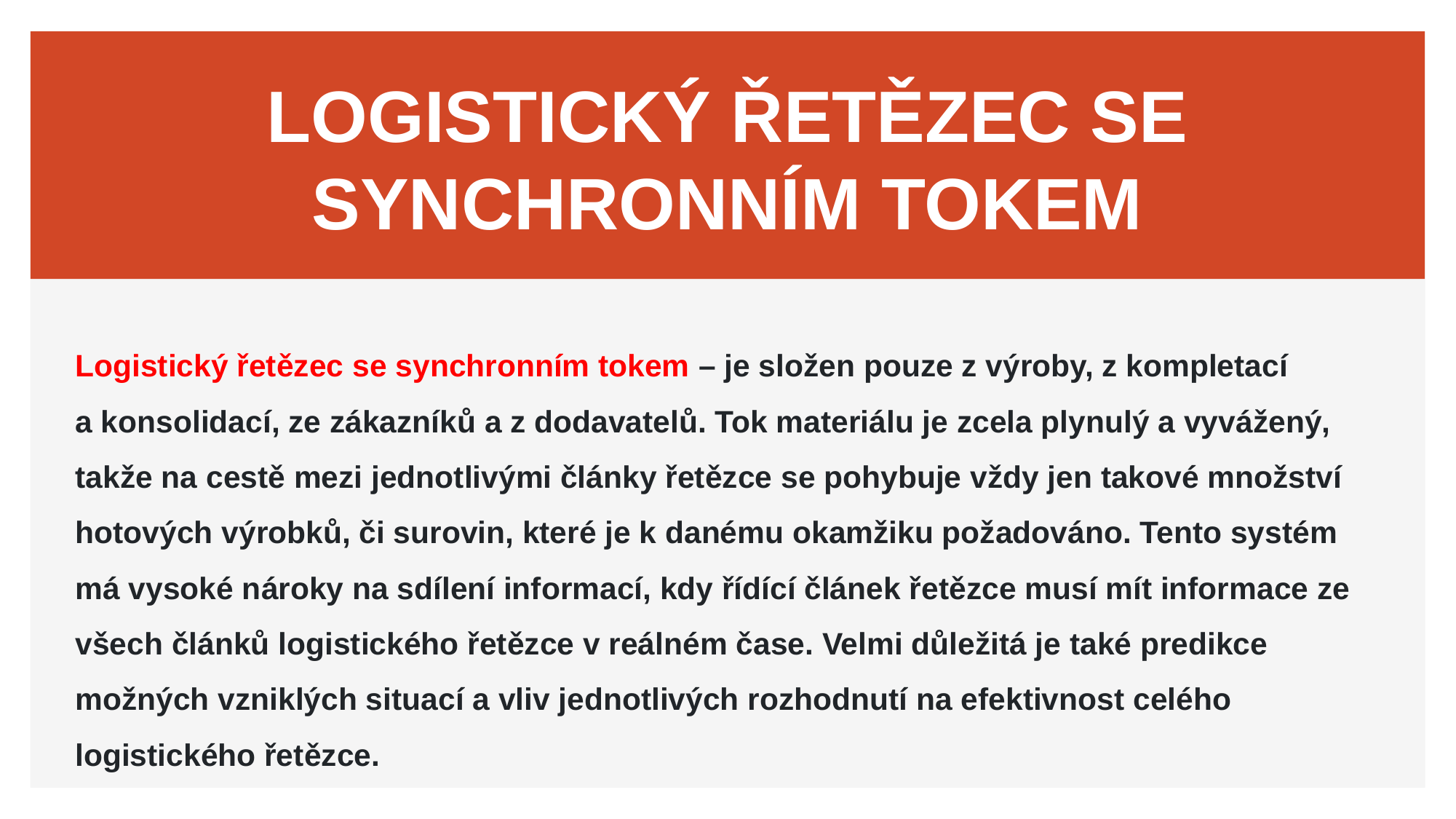

# LOGISTICKÝ ŘETĚZEC SE SYNCHRONNÍM TOKEM
Logistický řetězec se synchronním tokem – je složen pouze z výroby, z kompletací
a konsolidací, ze zákazníků a z dodavatelů. Tok materiálu je zcela plynulý a vyvážený, takže na cestě mezi jednotlivými články řetězce se pohybuje vždy jen takové množství hotových výrobků, či surovin, které je k danému okamžiku požadováno. Tento systém má vysoké nároky na sdílení informací, kdy řídící článek řetězce musí mít informace ze všech článků logistického řetězce v reálném čase. Velmi důležitá je také predikce možných vzniklých situací a vliv jednotlivých rozhodnutí na efektivnost celého logistického řetězce.